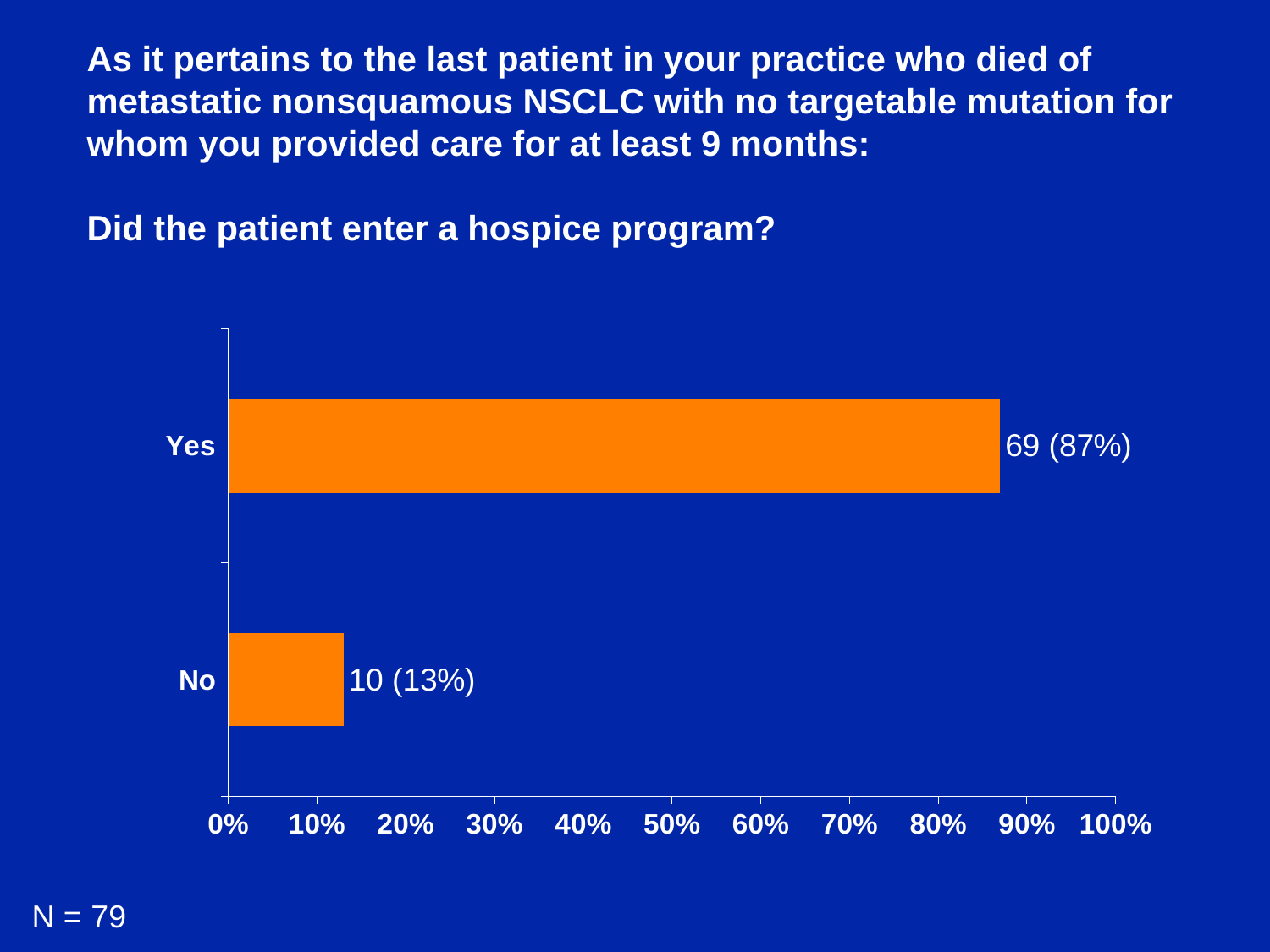

As it pertains to the last patient in your practice who died of metastatic nonsquamous NSCLC with no targetable mutation for whom you provided care for at least 9 months:

Did the patient enter a hospice program?

### Chart

| Category | Series 2 |
|---|---|
| No | 0.13 |
| Yes | 0.87 |
N = 79